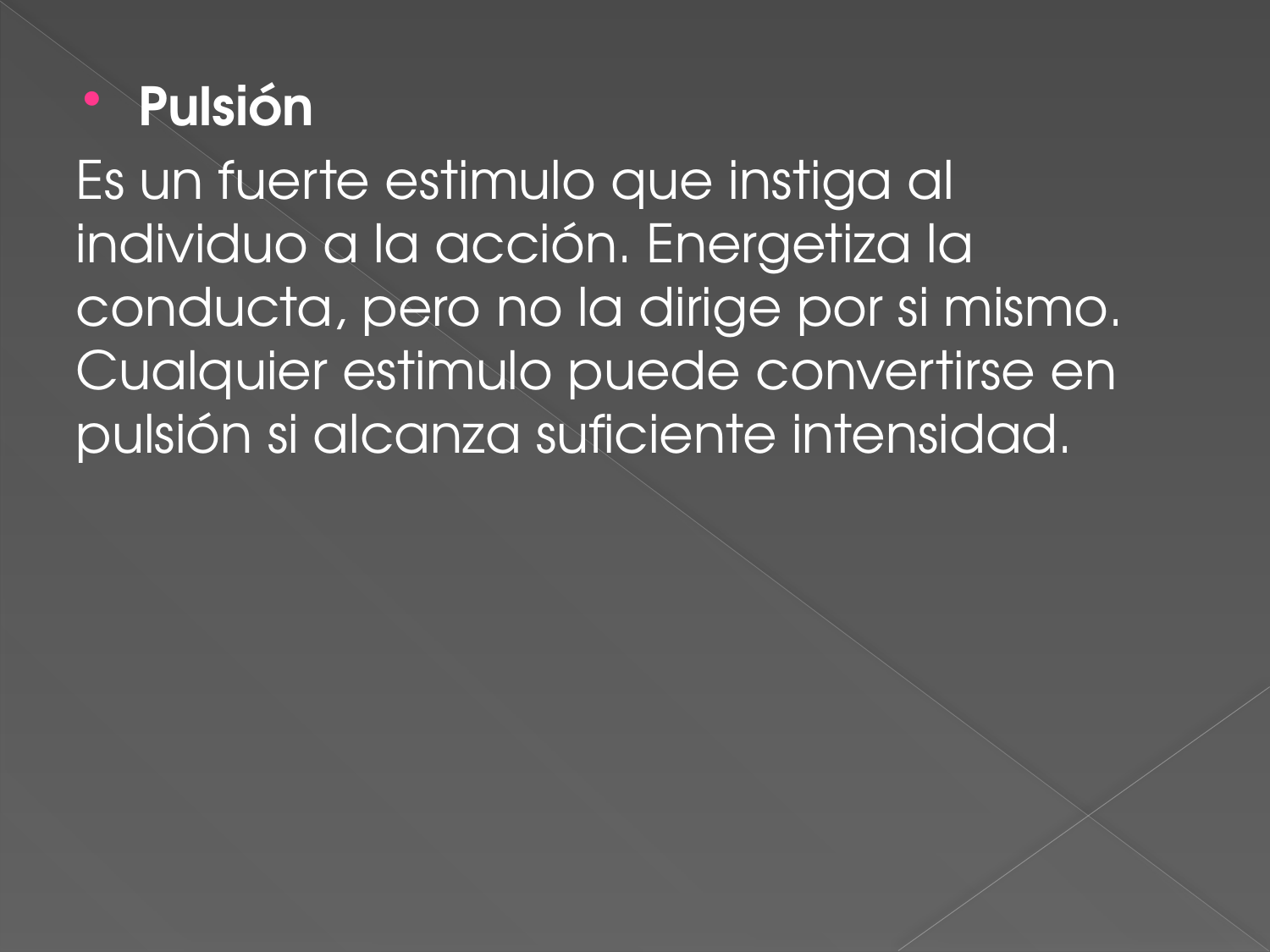

Pulsión
Es un fuerte estimulo que instiga al individuo a la acción. Energetiza la conducta, pero no la dirige por si mismo. Cualquier estimulo puede convertirse en pulsión si alcanza suficiente intensidad.